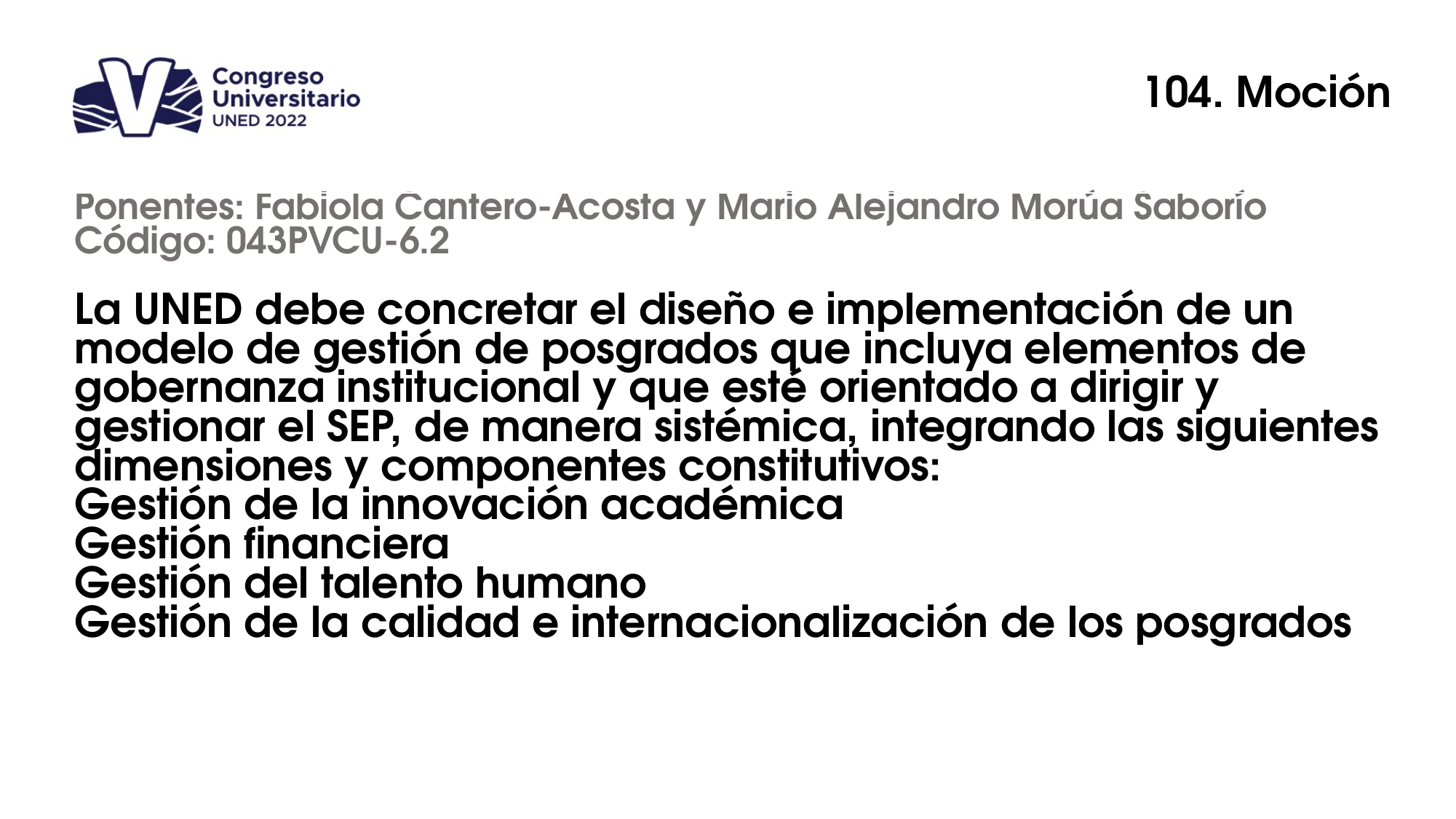

104. Moción
| Ponentes: Fabiola Cantero-Acosta y Mario Alejandro Morúa Saborío Código: 043PVCU-6.2 |
| --- |
| La UNED debe concretar el diseño e implementación de un modelo de gestión de posgrados que incluya elementos de gobernanza institucional y que esté orientado a dirigir y gestionar el SEP, de manera sistémica, integrando las siguientes dimensiones y componentes constitutivos: Gestión de la innovación académica Gestión financiera Gestión del talento humano Gestión de la calidad e internacionalización de los posgrados |